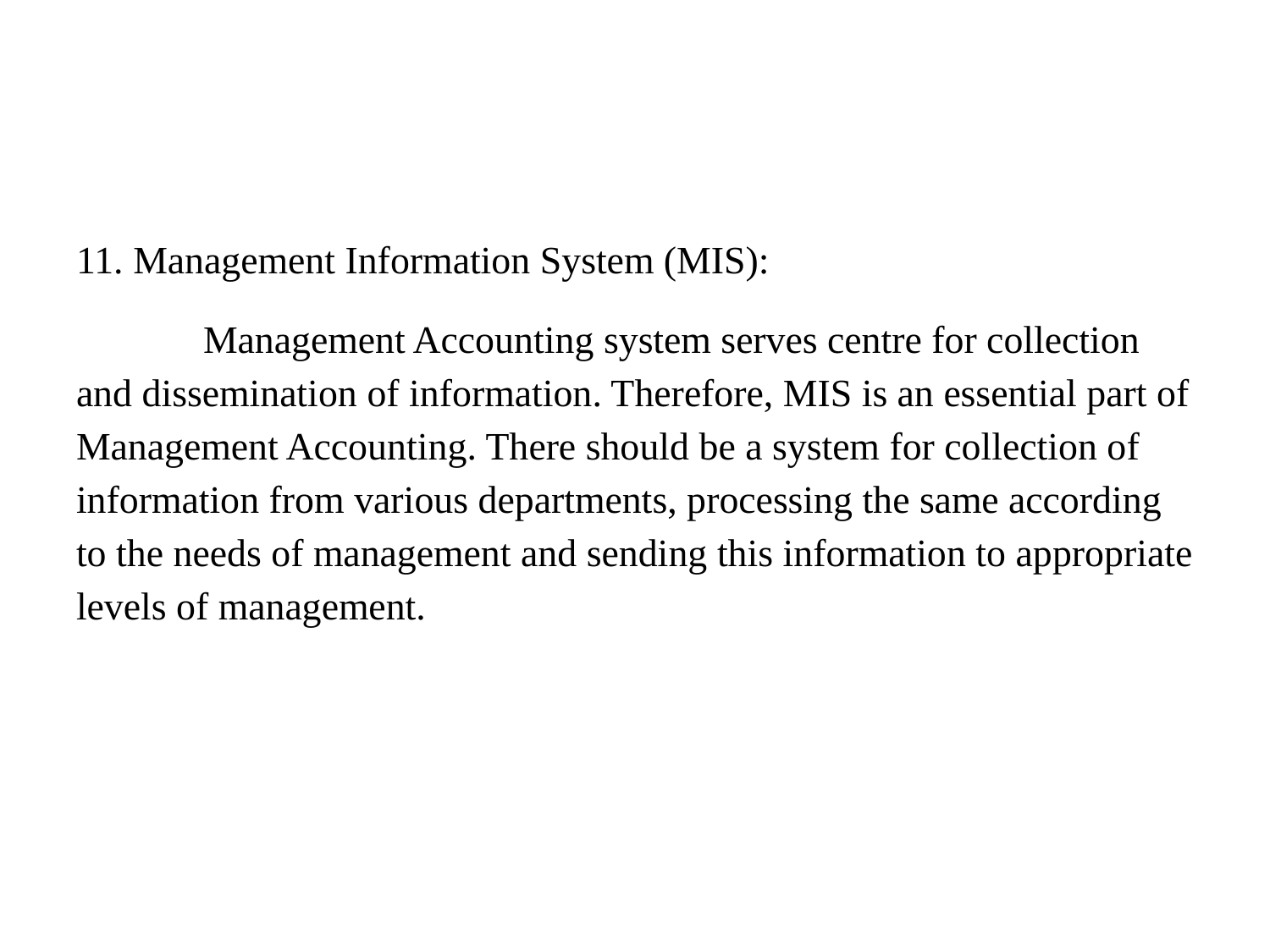

#
11. Management Information System (MIS):
	Management Accounting system serves centre for collection and dissemination of information. Therefore, MIS is an essential part of Management Accounting. There should be a system for collection of information from various departments, processing the same according to the needs of management and sending this information to appropriate levels of management.